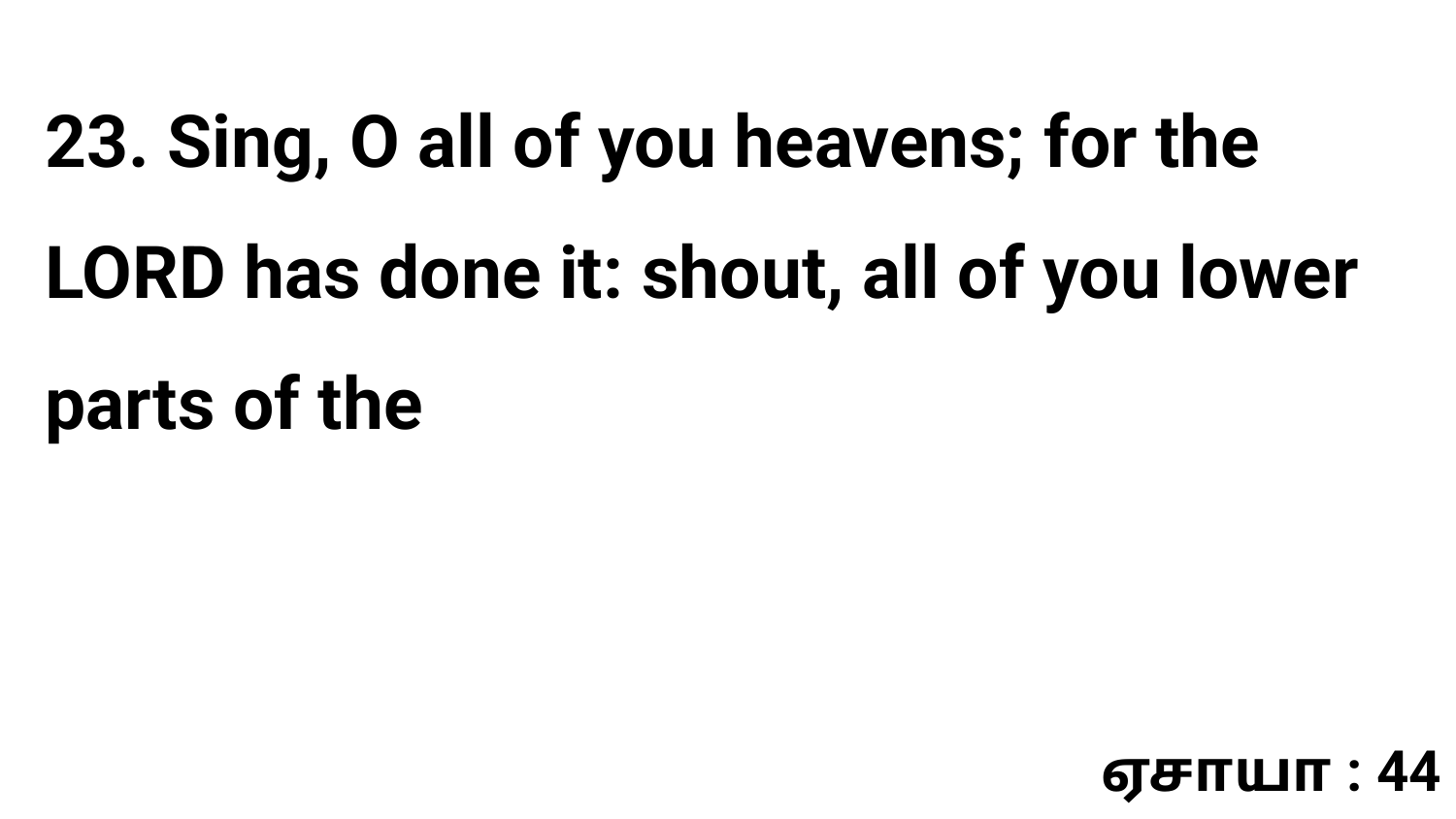

23. Sing, O all of you heavens; for the LORD has done it: shout, all of you lower parts of the
ஏசாயா : 44